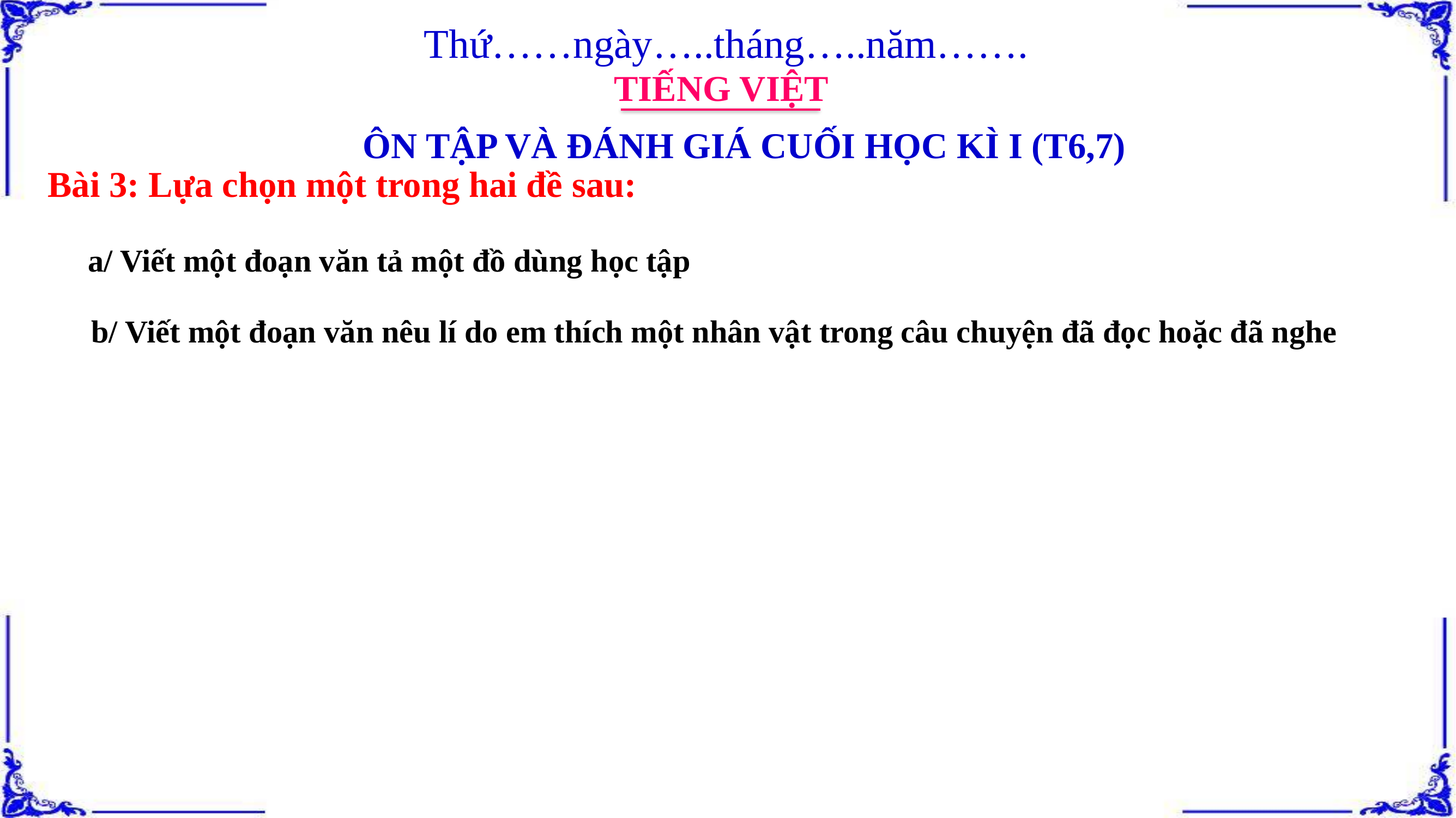

Thứ……ngày…..tháng…..năm…….
TIẾNG VIỆT
ÔN TẬP VÀ ĐÁNH GIÁ CUỐI HỌC KÌ I (T6,7)
Bài 3: Lựa chọn một trong hai đề sau:
a/ Viết một đoạn văn tả một đồ dùng học tập
b/ Viết một đoạn văn nêu lí do em thích một nhân vật trong câu chuyện đã đọc hoặc đã nghe